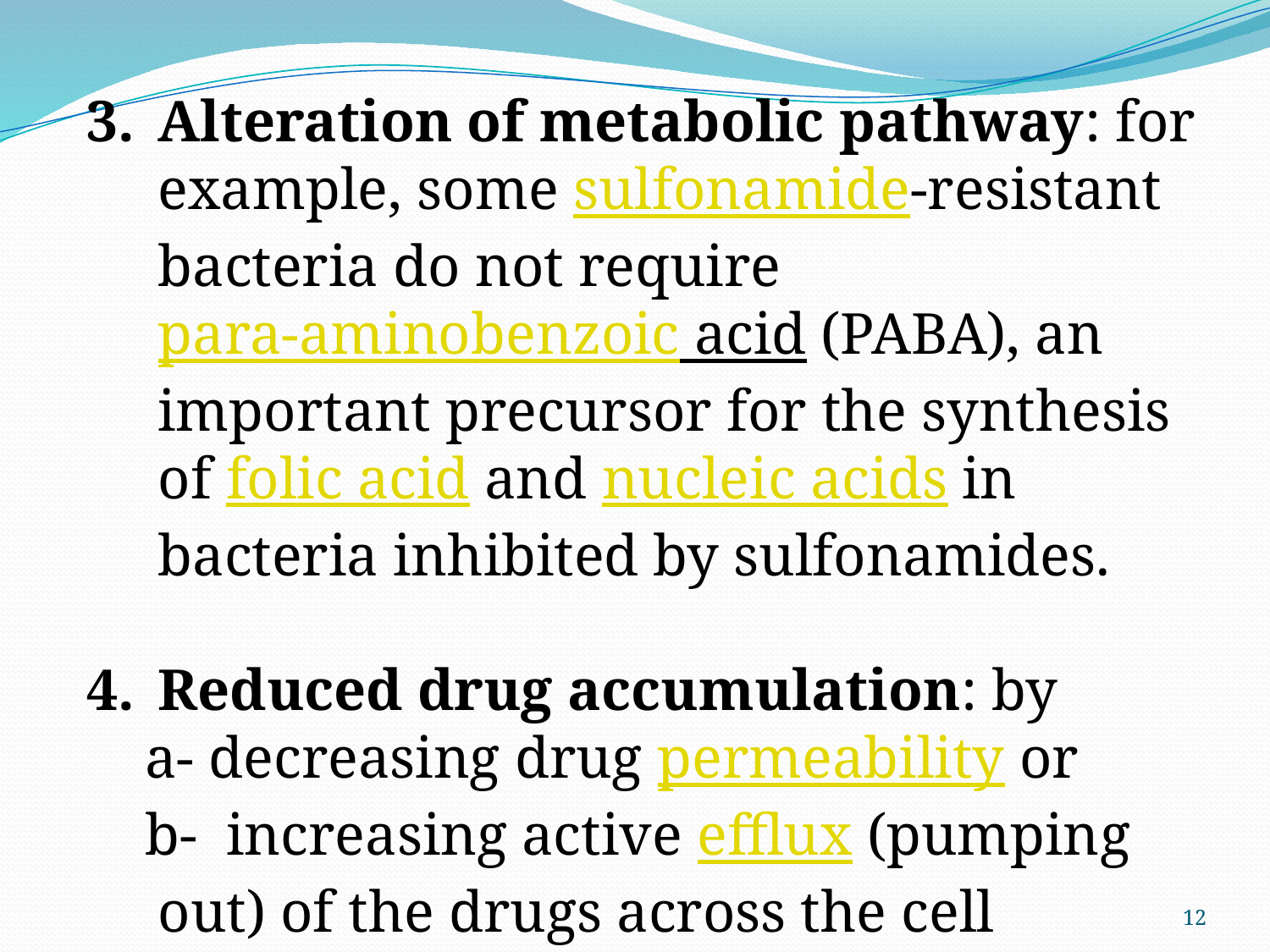

Alteration of metabolic pathway: for example, some sulfonamide-resistant bacteria do not require para-aminobenzoic acid (PABA), an important precursor for the synthesis of folic acid and nucleic acids in bacteria inhibited by sulfonamides.

Reduced drug accumulation: by
    a- decreasing drug permeability or
    b-  increasing active efflux (pumping out) of the drugs across the cell surface.
12